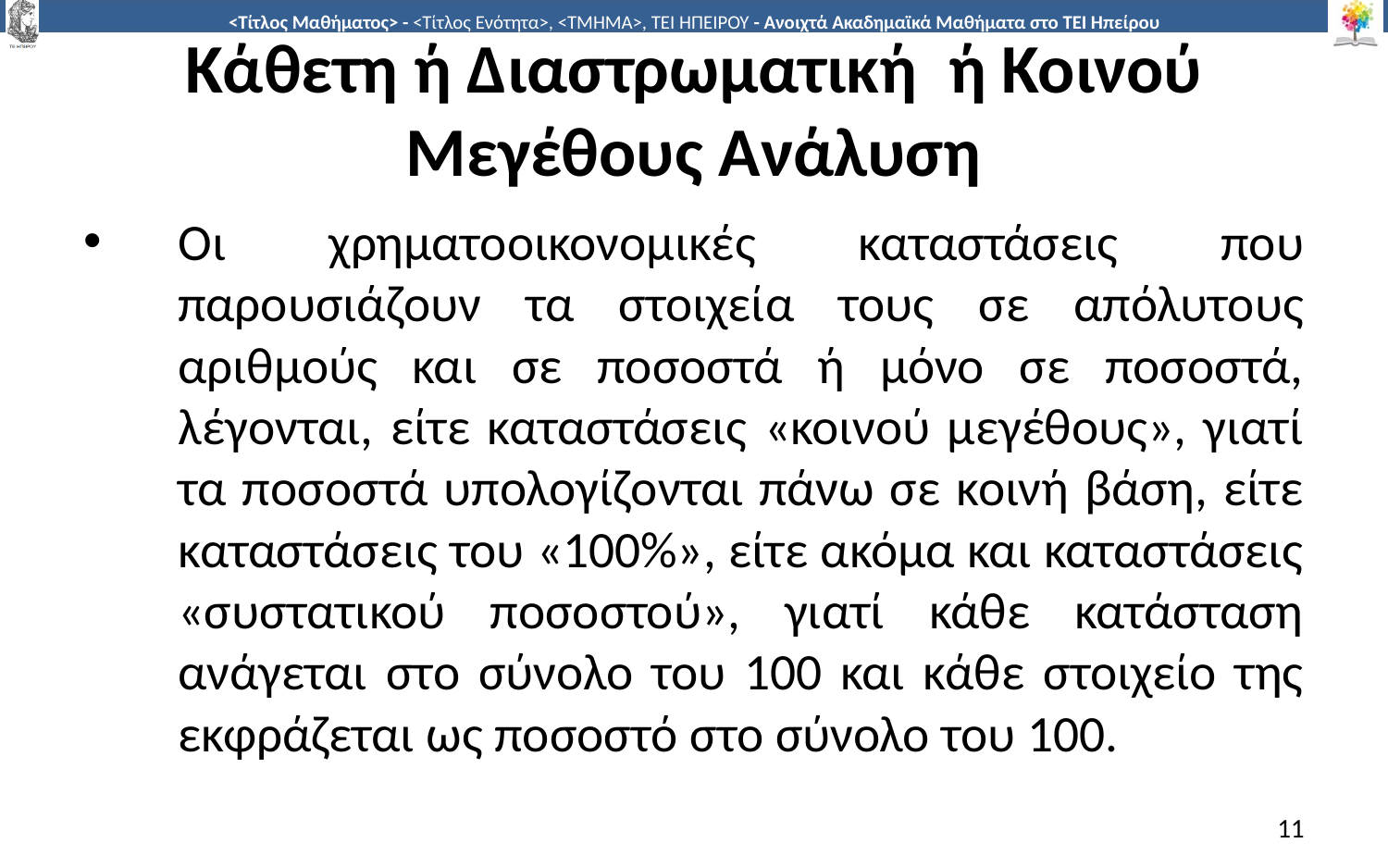

# Κάθετη ή Διαστρωματική  ή Κοινού Μεγέθους Ανάλυση
Οι χρηματοοικονομικές καταστάσεις που παρουσιάζουν τα στοιχεία τους σε απόλυτους αριθμούς και σε ποσοστά ή μόνο σε ποσοστά, λέγονται, είτε καταστάσεις «κοινού μεγέθους», γιατί τα ποσοστά υπολογίζονται πάνω σε κοινή βάση, είτε καταστάσεις του «100%», είτε ακόμα και καταστάσεις «συστατικού ποσοστού», γιατί κάθε κατάσταση ανάγεται στο σύνολο του 100 και κάθε στοιχείο της εκφράζεται ως ποσοστό στο σύνολο του 100.

11